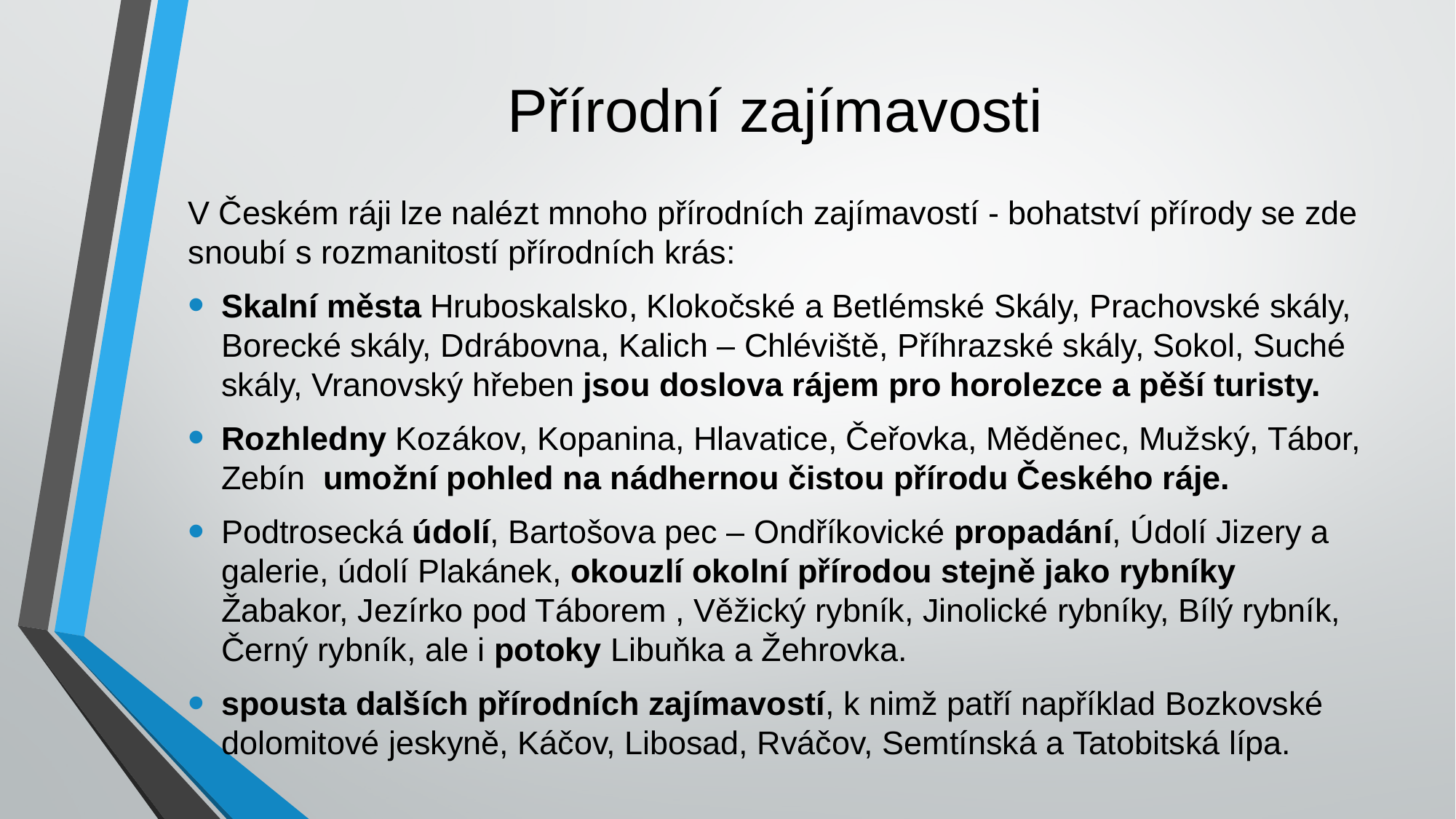

# Přírodní zajímavosti
V Českém ráji lze nalézt mnoho přírodních zajímavostí - bohatství přírody se zde snoubí s rozmanitostí přírodních krás:
Skalní města Hruboskalsko, Klokočské a Betlémské Skály, Prachovské skály, Borecké skály, Ddrábovna, Kalich – Chléviště, Příhrazské skály, Sokol, Suché skály, Vranovský hřeben jsou doslova rájem pro horolezce a pěší turisty.
Rozhledny Kozákov, Kopanina, Hlavatice, Čeřovka, Měděnec, Mužský, Tábor, Zebín  umožní pohled na nádhernou čistou přírodu Českého ráje.
Podtrosecká údolí, Bartošova pec – Ondříkovické propadání, Údolí Jizery a galerie, údolí Plakánek, okouzlí okolní přírodou stejně jako rybníky Žabakor, Jezírko pod Táborem , Věžický rybník, Jinolické rybníky, Bílý rybník, Černý rybník, ale i potoky Libuňka a Žehrovka.
spousta dalších přírodních zajímavostí, k nimž patří například Bozkovské dolomitové jeskyně, Káčov, Libosad, Rváčov, Semtínská a Tatobitská lípa.